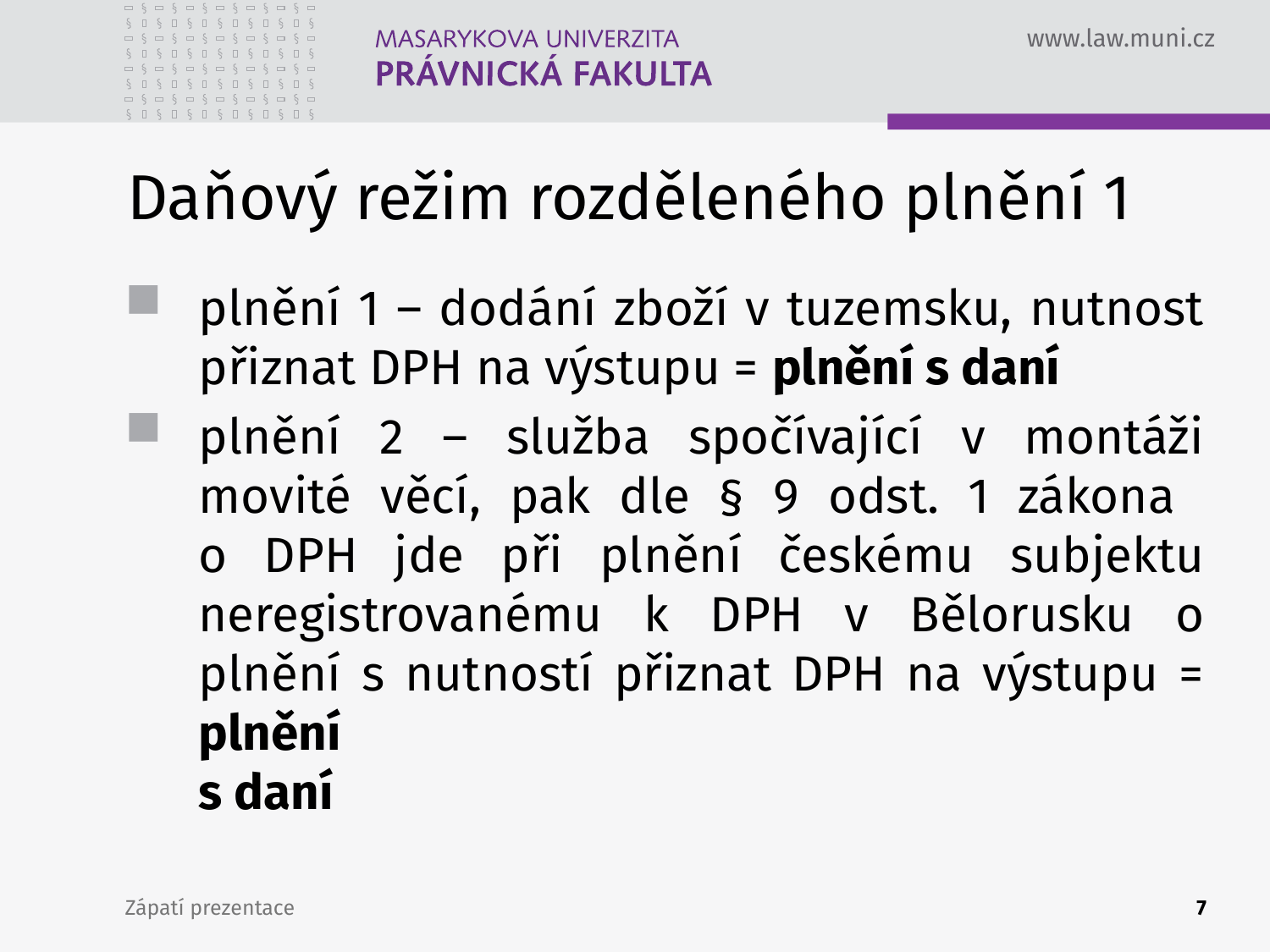

# Daňový režim rozděleného plnění 1
plnění 1 – dodání zboží v tuzemsku, nutnost přiznat DPH na výstupu = plnění s daní
plnění 2 – služba spočívající v montáži movité věcí, pak dle § 9 odst. 1 zákona
o DPH jde při plnění českému subjektu neregistrovanému k DPH v Bělorusku o plnění s nutností přiznat DPH na výstupu = plnění
s daní
Zápatí prezentace
7